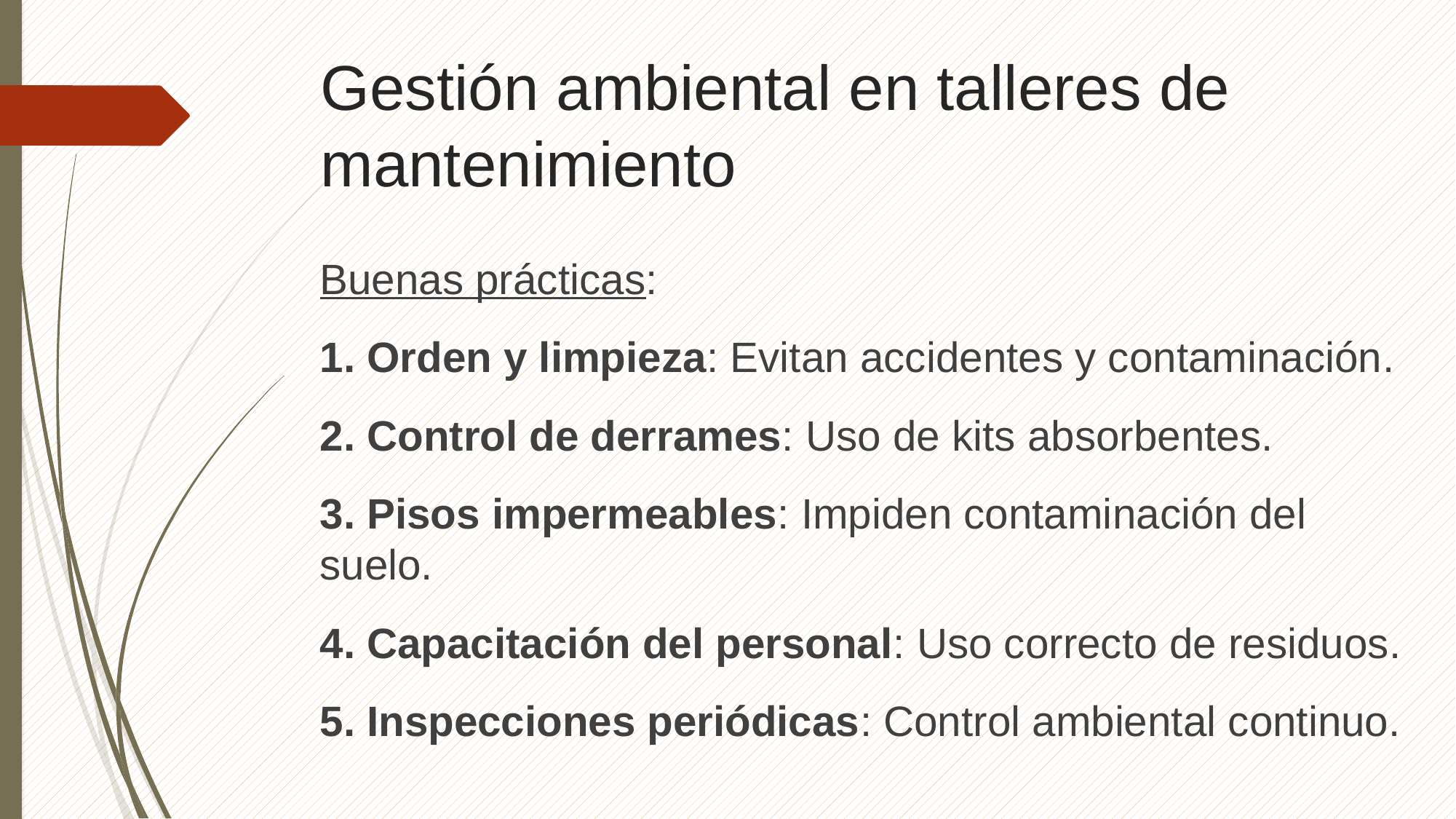

# Gestión ambiental en talleres de mantenimiento
Buenas prácticas:
1. Orden y limpieza: Evitan accidentes y contaminación.
2. Control de derrames: Uso de kits absorbentes.
3. Pisos impermeables: Impiden contaminación del suelo.
4. Capacitación del personal: Uso correcto de residuos.
5. Inspecciones periódicas: Control ambiental continuo.